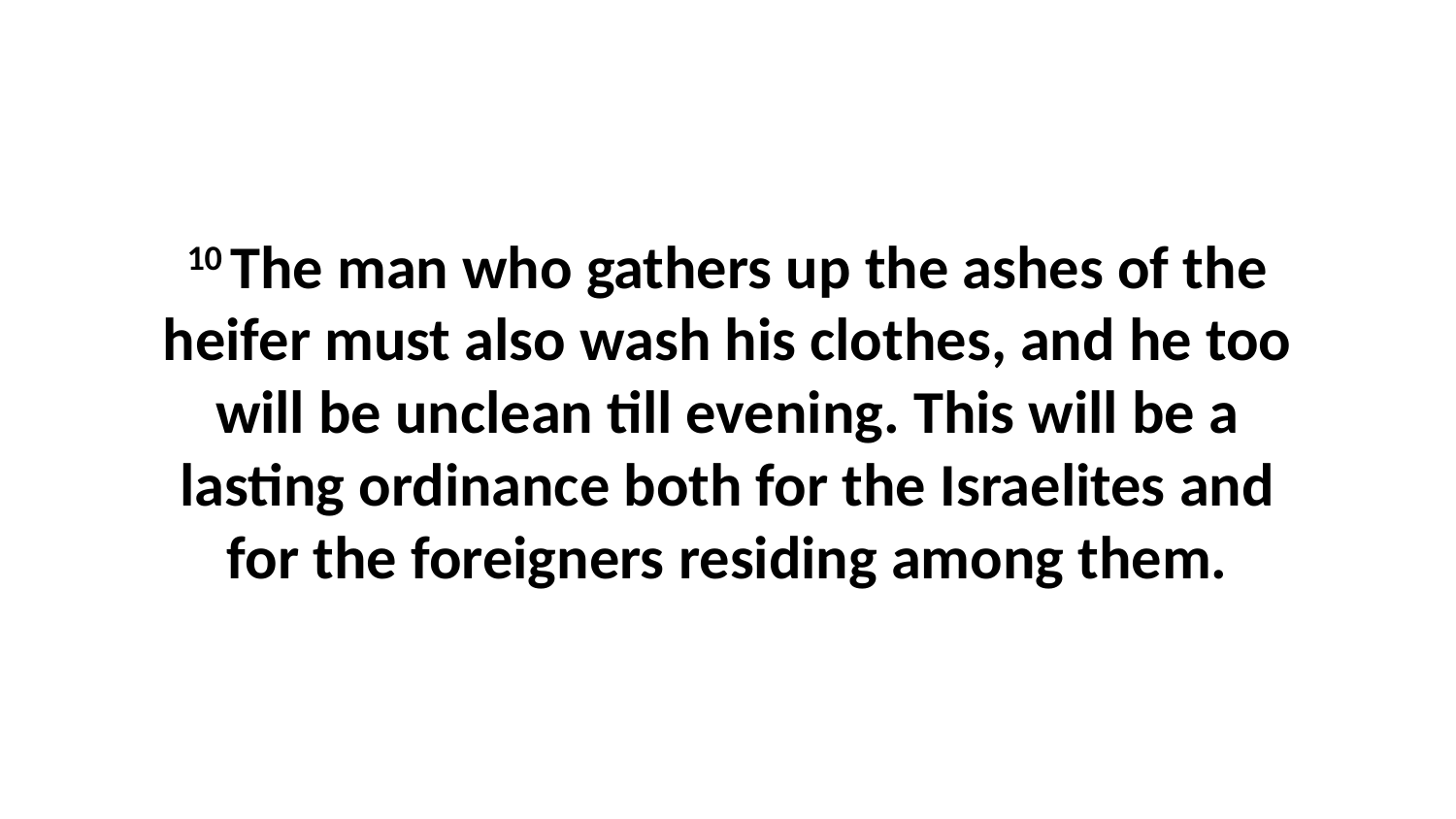

10 The man who gathers up the ashes of the heifer must also wash his clothes, and he too will be unclean till evening. This will be a lasting ordinance both for the Israelites and for the foreigners residing among them.